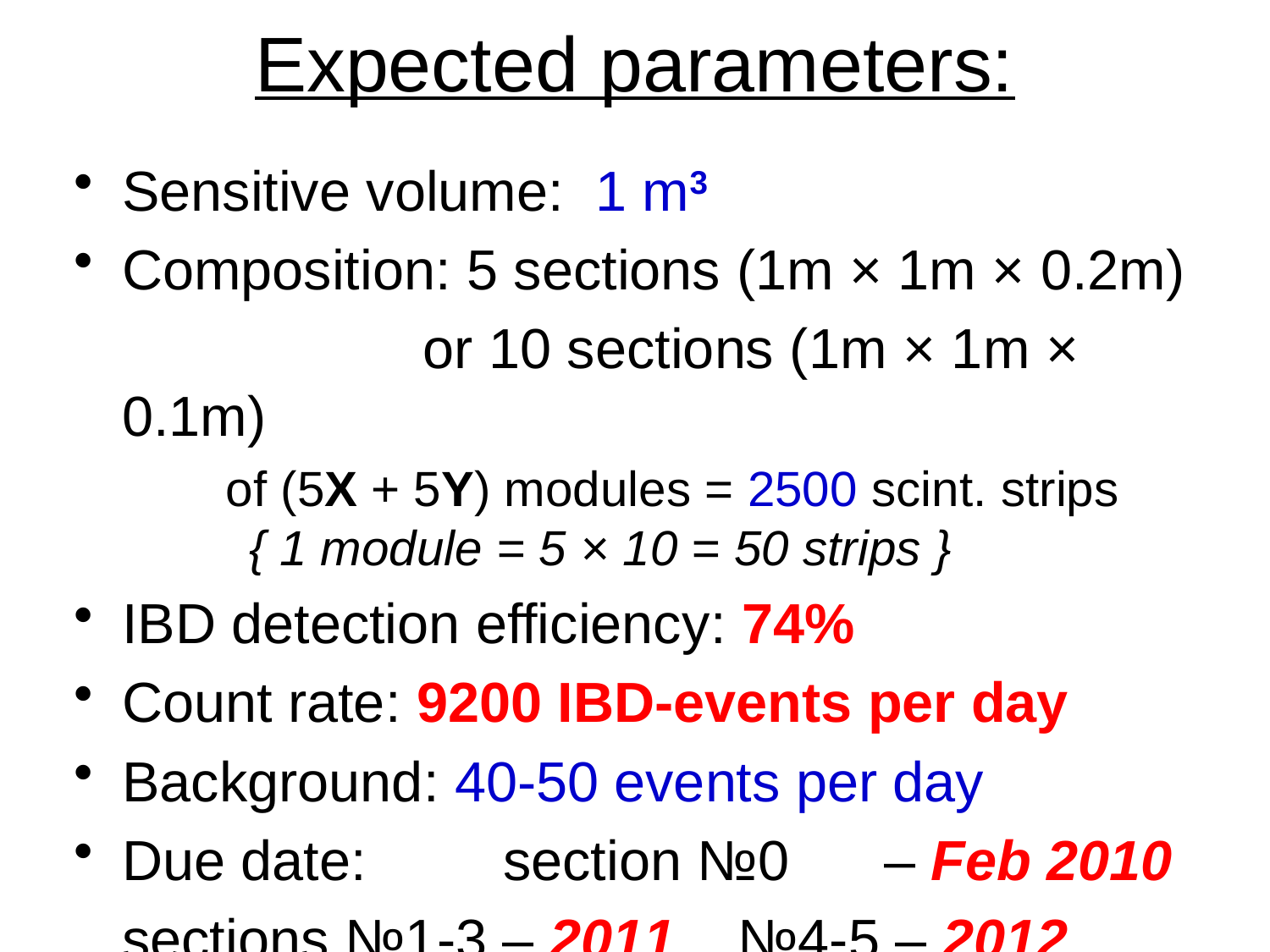

# Expected parameters:
Sensitive volume:  1 m3
Composition: 5 sections (1m × 1m × 0.2m)
			   or 10 sections (1m × 1m × 0.1m)
           of (5X + 5Y) modules = 2500 scint. strips  	{ 1 module = 5 × 10 = 50 strips }
IBD detection efficiency: 74%
Count rate: 9200 IBD-events per day
Background: 40-50 events per day
Due date: 	section №0 	– Feb 2010
	sections №1-3 – 2011    №4-5 – 2012